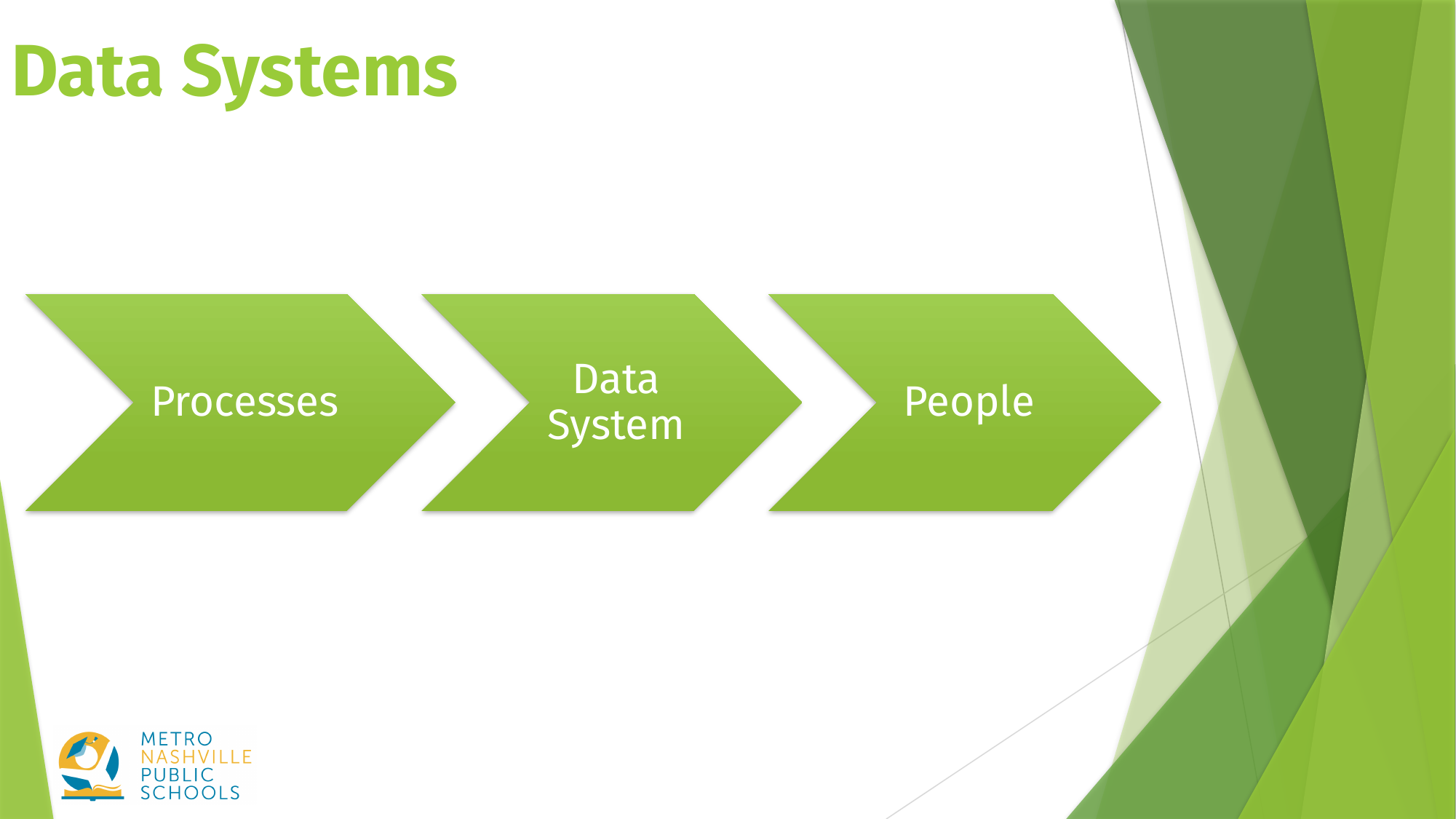

# Data Systems
Processes
Data System
People